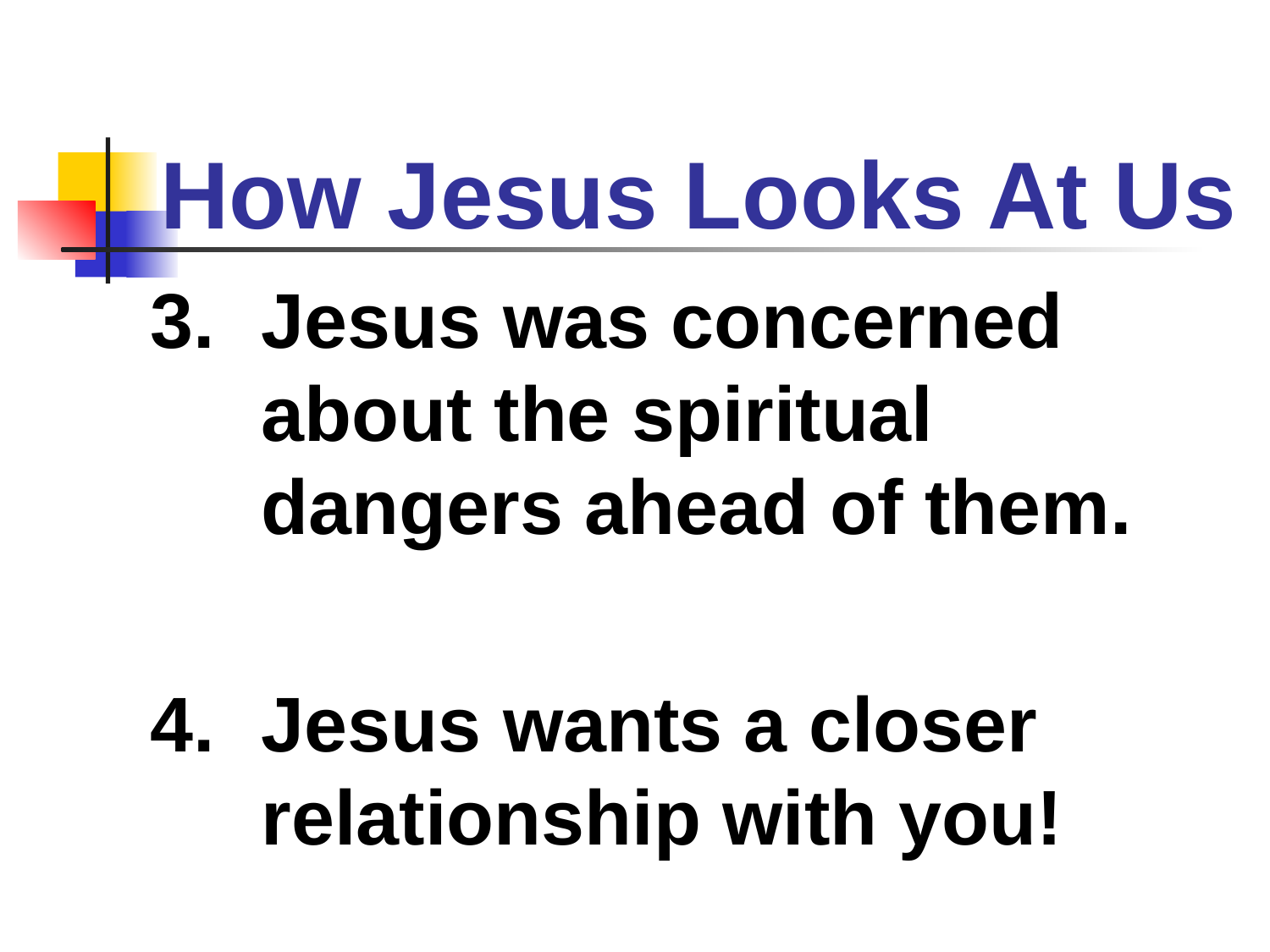

# How Jesus Looks At Us
3.	Jesus was concerned about the spiritual dangers ahead of them.

4.	Jesus wants a closer relationship with you!